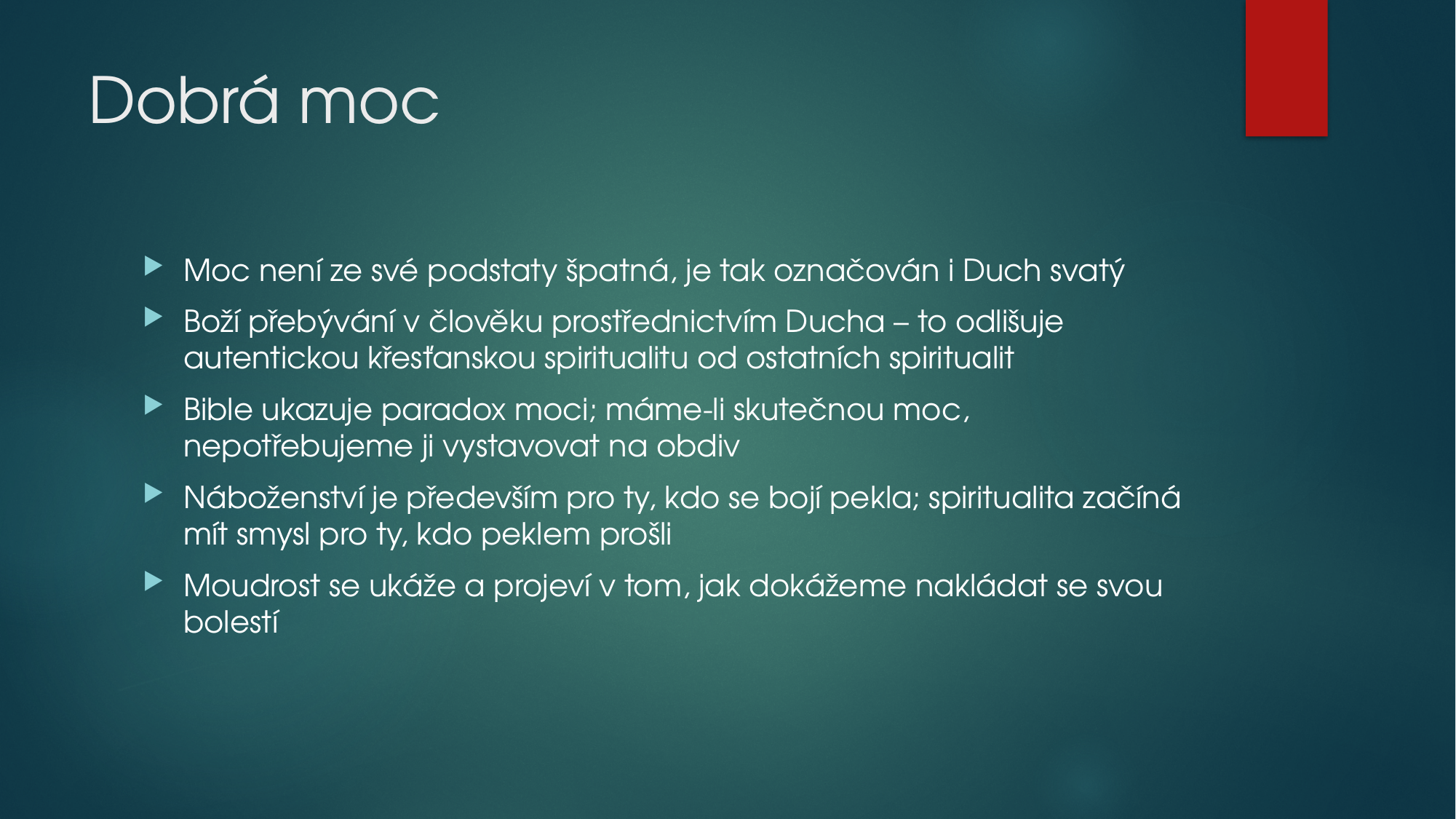

# Dobrá moc
Moc není ze své podstaty špatná, je tak označován i Duch svatý
Boží přebývání v člověku prostřednictvím Ducha – to odlišuje autentickou křesťanskou spiritualitu od ostatních spiritualit
Bible ukazuje paradox moci; máme-li skutečnou moc, nepotřebujeme ji vystavovat na obdiv
Náboženství je především pro ty, kdo se bojí pekla; spiritualita začíná mít smysl pro ty, kdo peklem prošli
Moudrost se ukáže a projeví v tom, jak dokážeme nakládat se svou bolestí